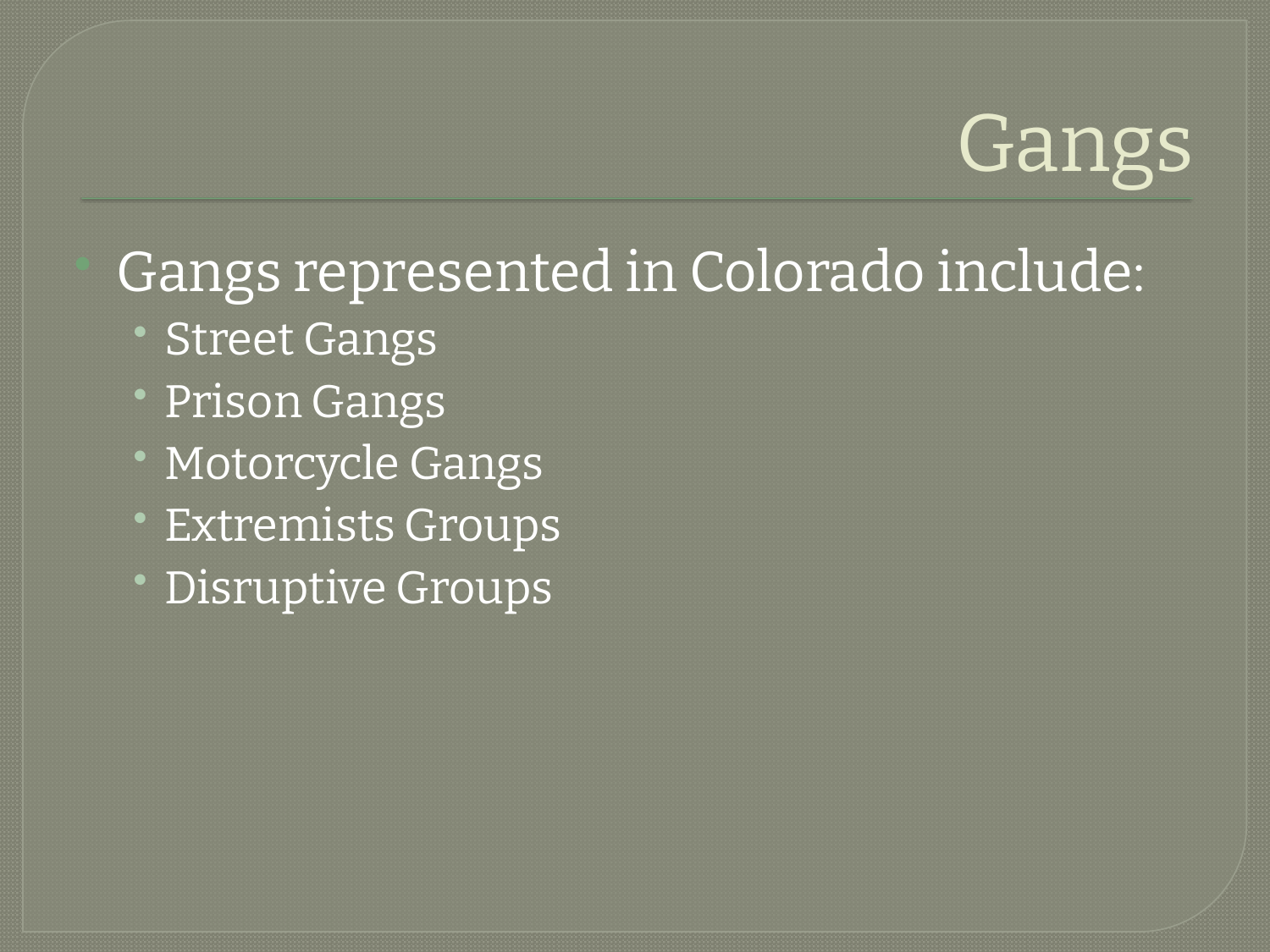

# Gangs
Gangs represented in Colorado include:
Street Gangs
Prison Gangs
Motorcycle Gangs
Extremists Groups
Disruptive Groups